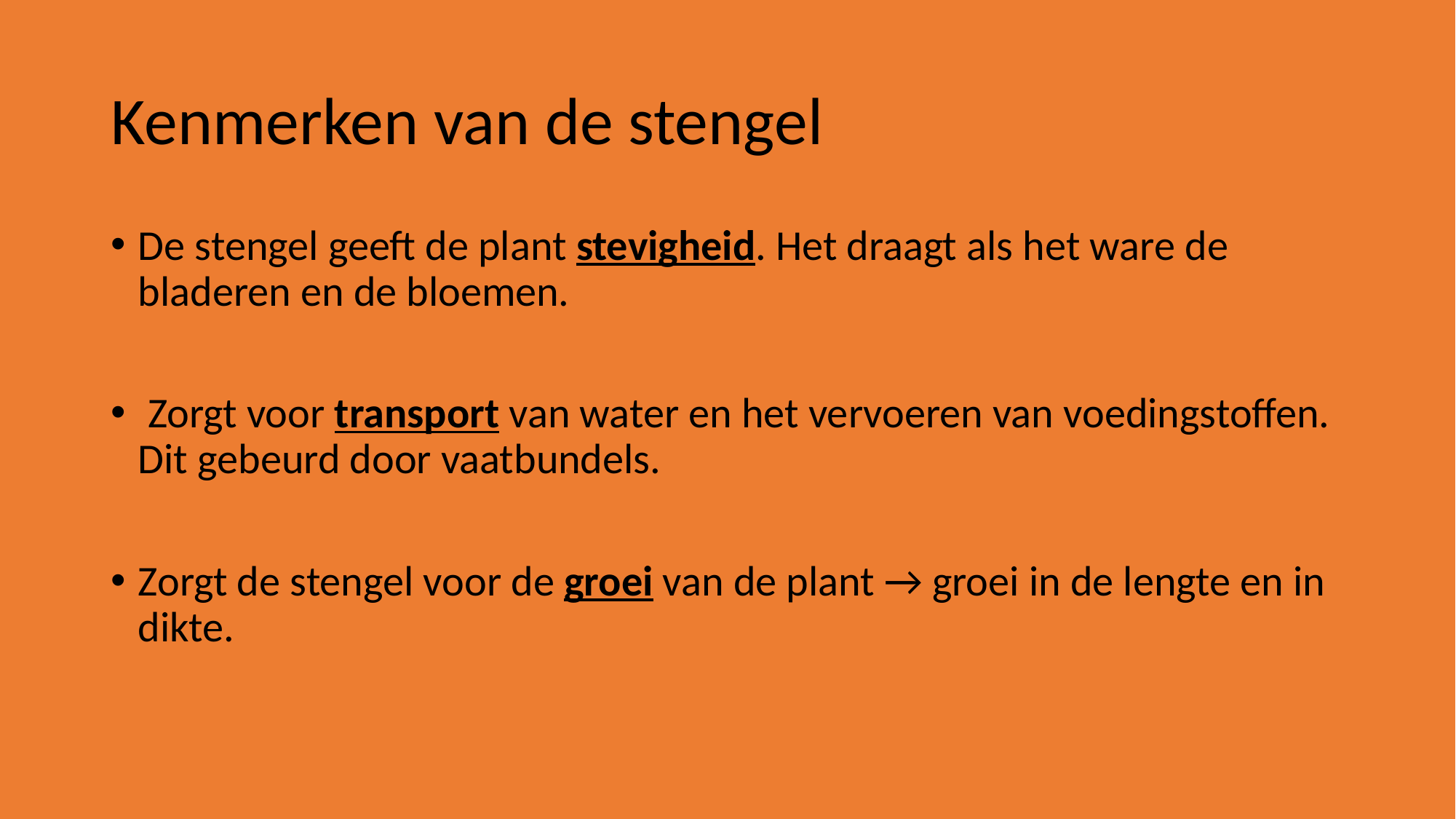

# Kenmerken van de stengel
De stengel geeft de plant stevigheid. Het draagt als het ware de bladeren en de bloemen.

 Zorgt voor transport van water en het vervoeren van voedingstoffen. Dit gebeurd door vaatbundels.

Zorgt de stengel voor de groei van de plant → groei in de lengte en in dikte.